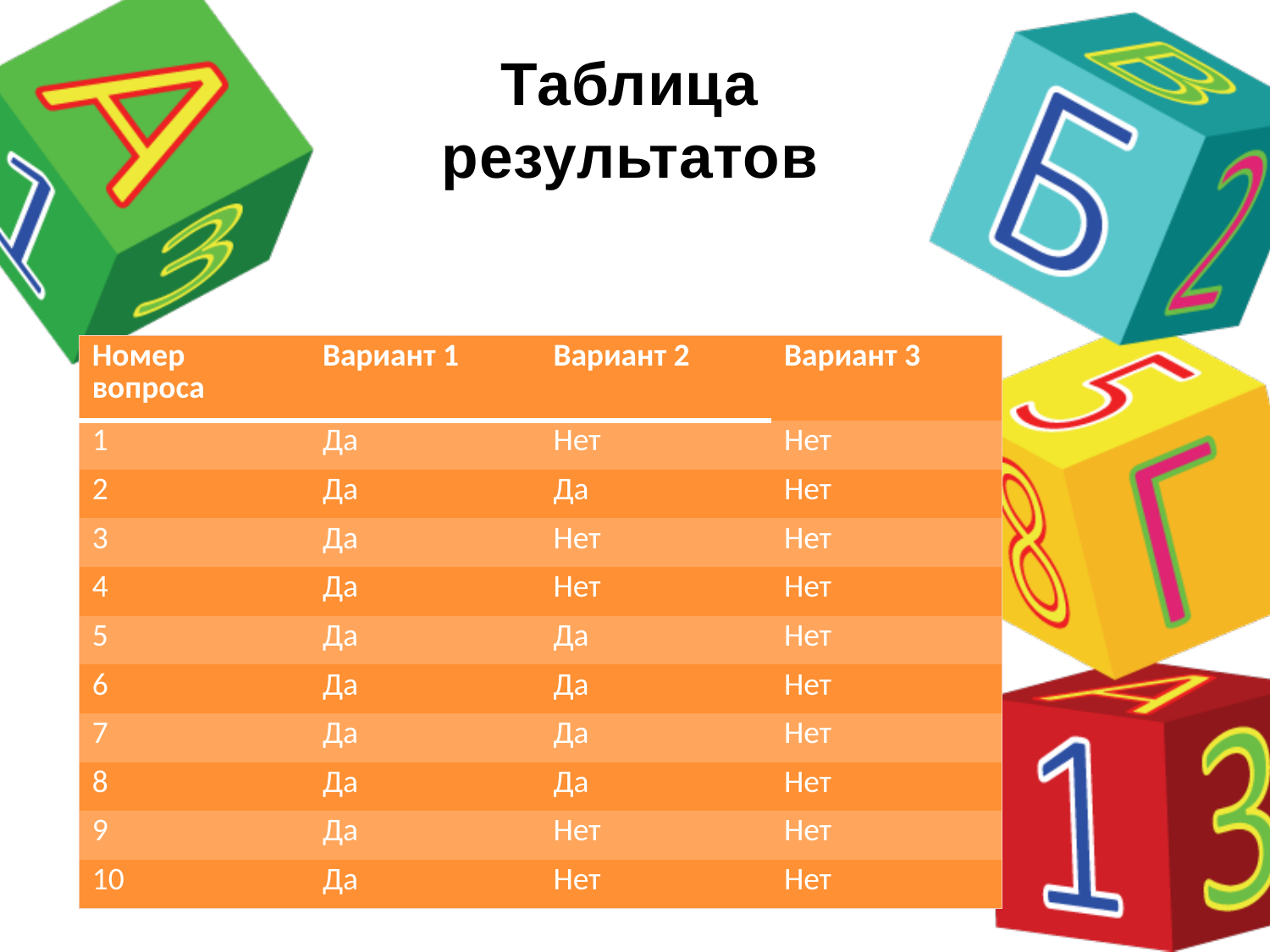

# Таблица результатов
| Номер вопроса | Вариант 1 | Вариант 2 | Вариант 3 |
| --- | --- | --- | --- |
| 1 | Да | Нет | Нет |
| 2 | Да | Да | Нет |
| 3 | Да | Нет | Нет |
| 4 | Да | Нет | Нет |
| 5 | Да | Да | Нет |
| 6 | Да | Да | Нет |
| 7 | Да | Да | Нет |
| 8 | Да | Да | Нет |
| 9 | Да | Нет | Нет |
| 10 | Да | Нет | Нет |